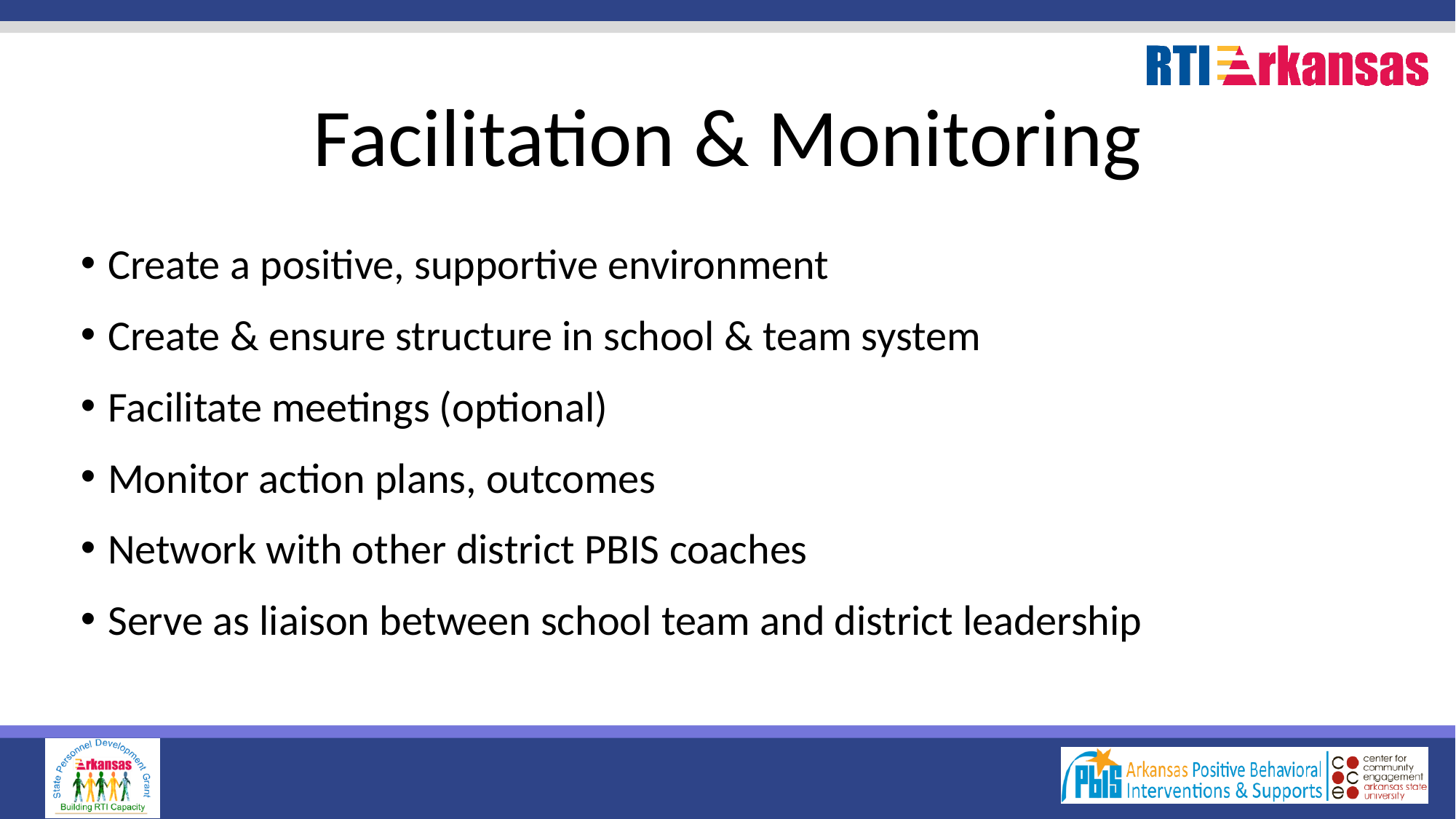

# Facilitation & Monitoring
Create a positive, supportive environment
Create & ensure structure in school & team system
Facilitate meetings (optional)
Monitor action plans, outcomes
Network with other district PBIS coaches
Serve as liaison between school team and district leadership